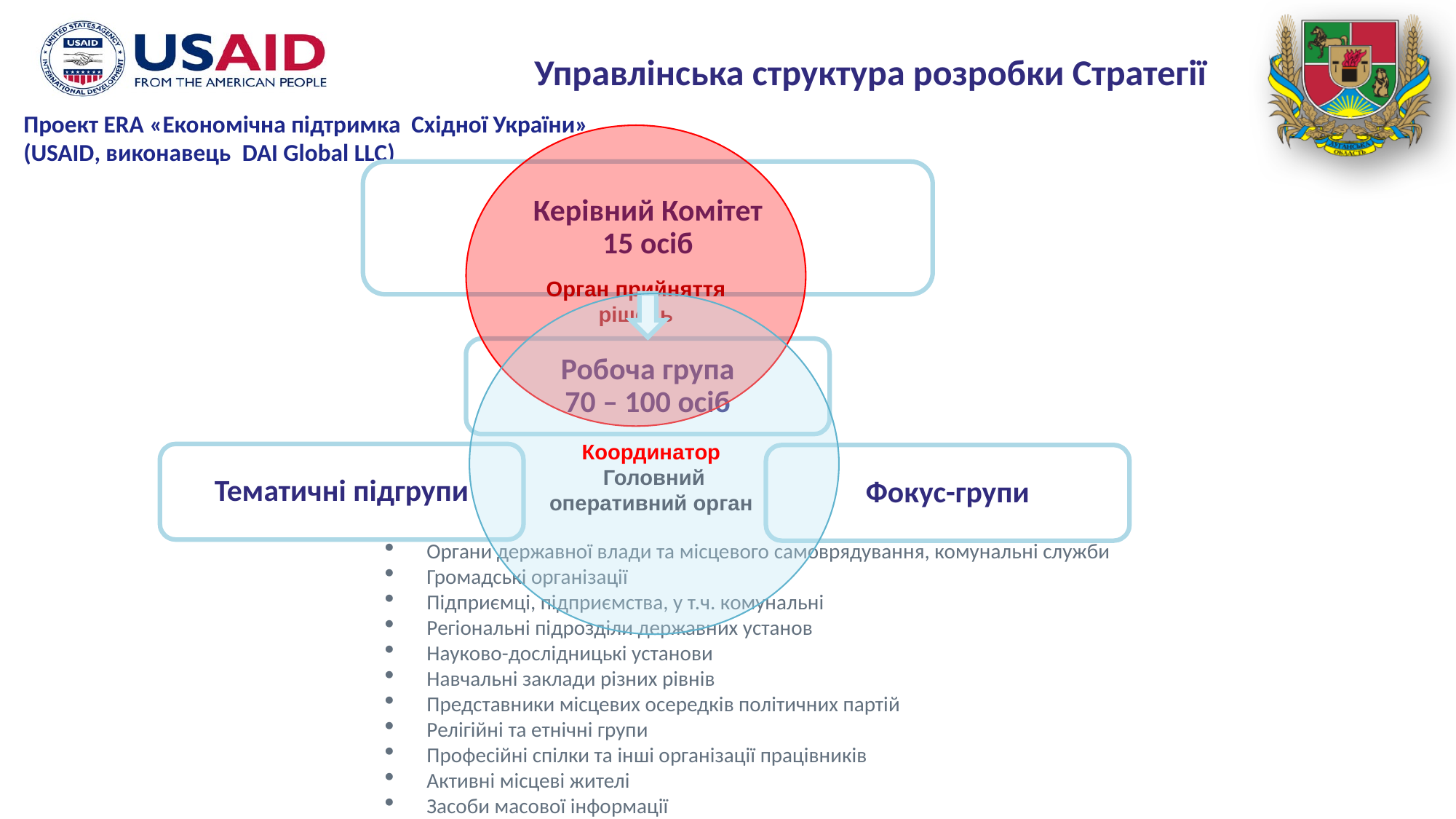

Управлінська структура розробки Стратегії

Орган прийняття рішень
Керівний Комітет
15 осіб

Координатор
Головний оперативний орган

Робоча група
70 – 100 осіб
Тематичні підгрупи
Фокус-групи
Органи державної влади та місцевого самоврядування, комунальні служби
Громадські організації
Підприємці, підприємства, у т.ч. комунальні
Регіональні підрозділи державних установ
Науково-дослідницькі установи
Навчальні заклади різних рівнів
Представники місцевих осередків політичних партій
Релігійні та етнічні групи
Професійні спілки та інші організації працівників
Активні місцеві жителі
Засоби масової інформації